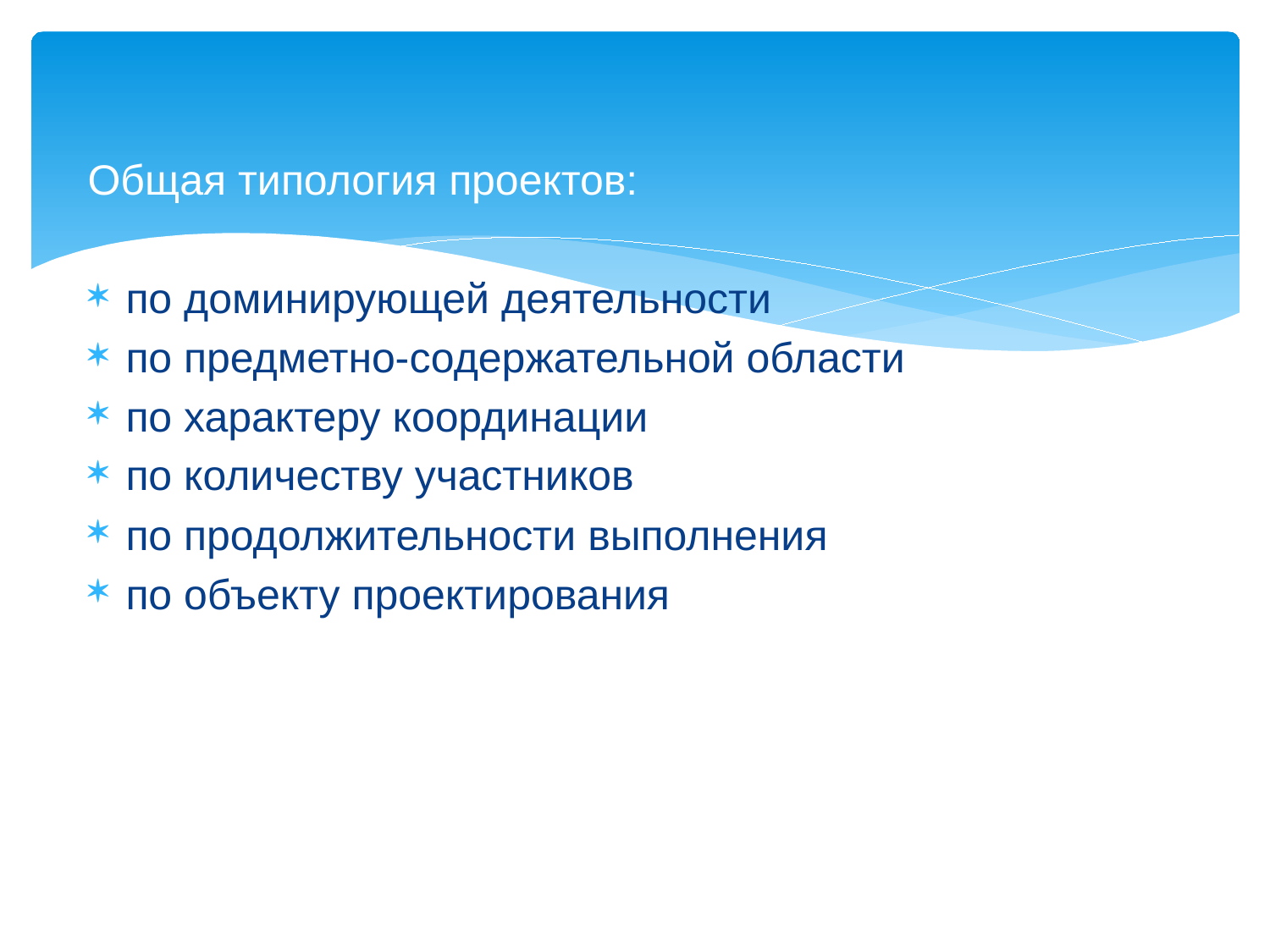

Общая типология проектов:

по доминирующей деятельности
по предметно-содержательной области
по характеру координации
по количеству участников
по продолжительности выполнения
по объекту проектирования